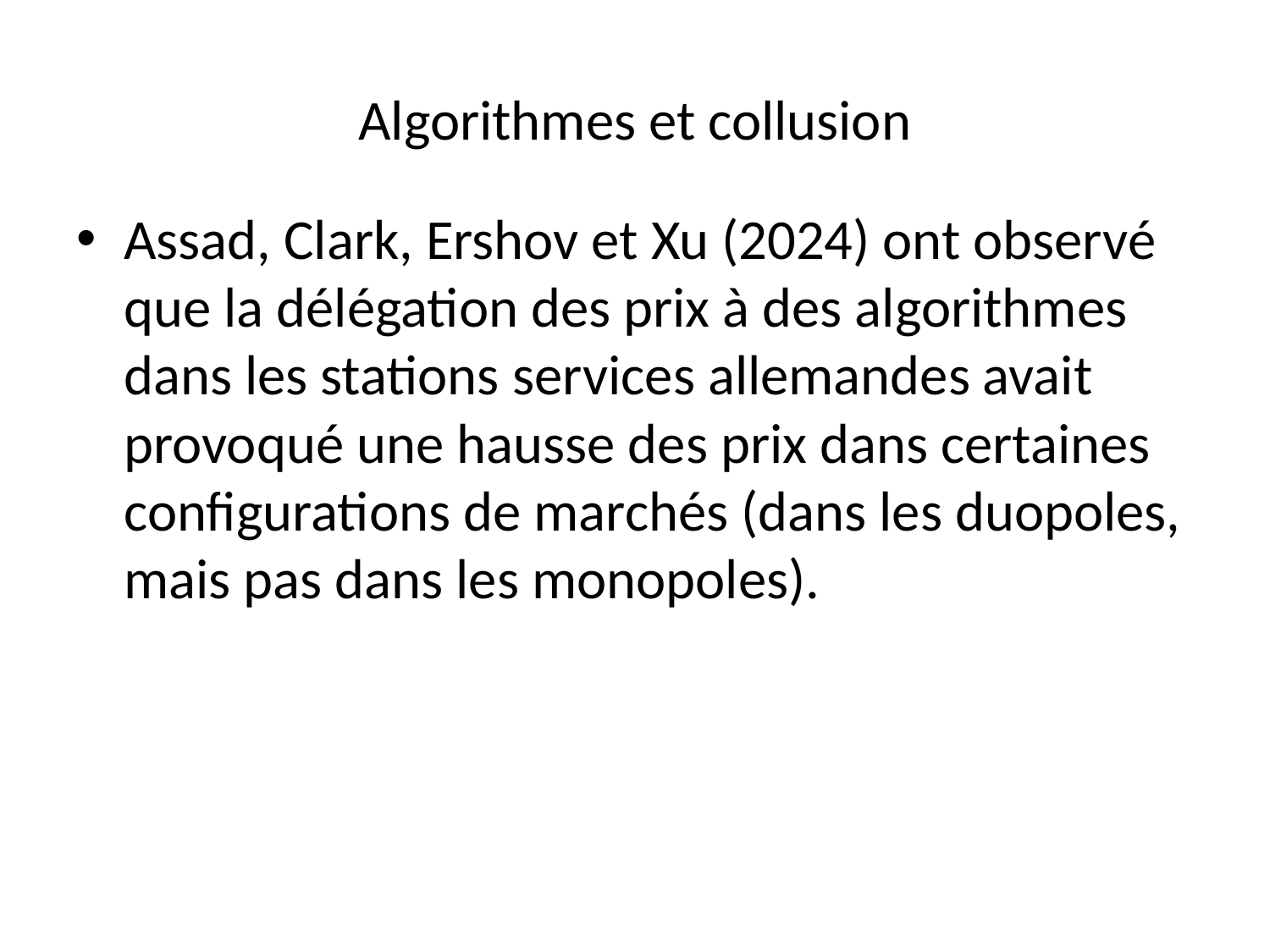

# Algorithmes et collusion
Assad, Clark, Ershov et Xu (2024) ont observé que la délégation des prix à des algorithmes dans les stations services allemandes avait provoqué une hausse des prix dans certaines configurations de marchés (dans les duopoles, mais pas dans les monopoles).